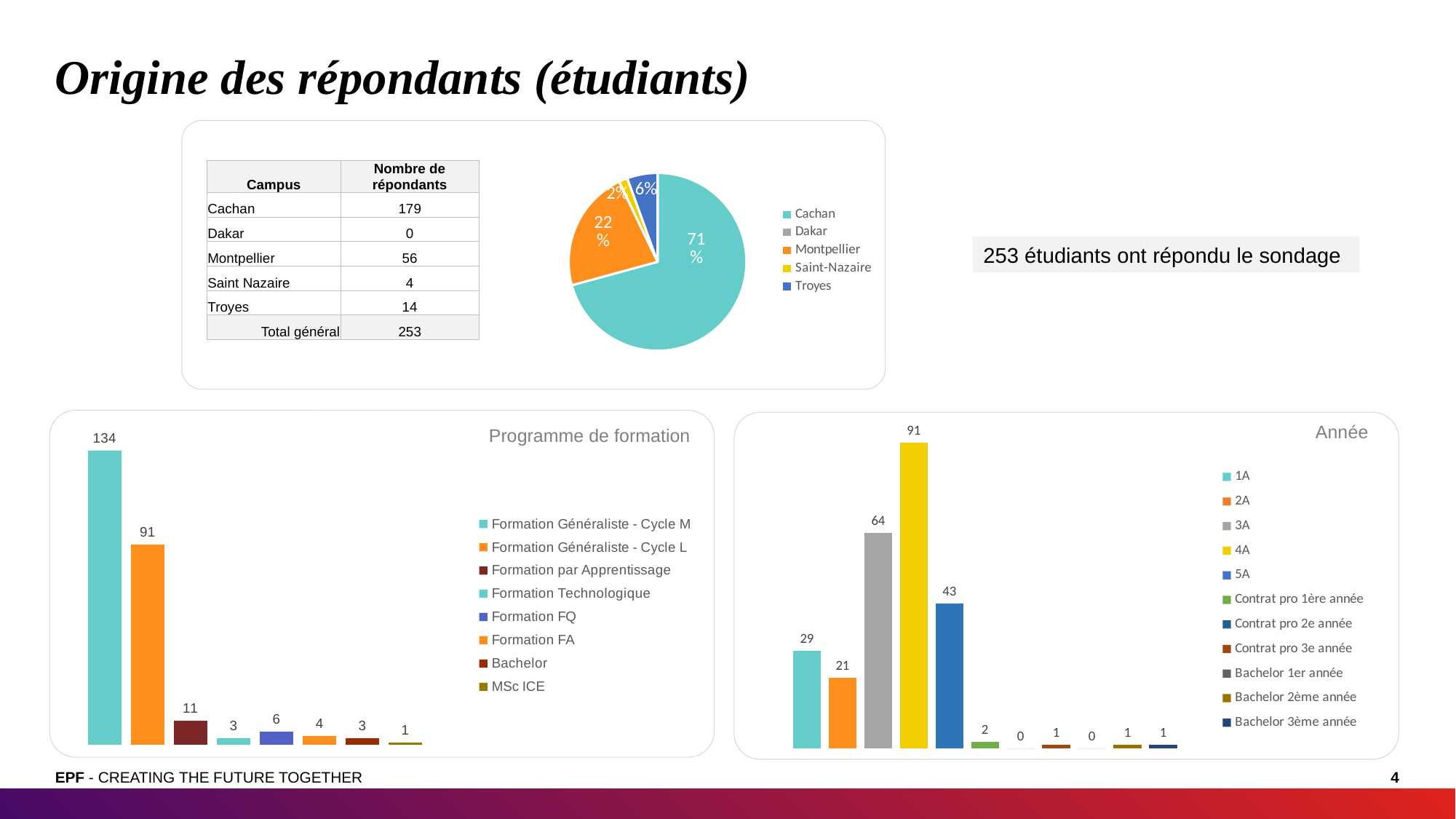

# Origine des répondants (étudiants)

### Chart

| Category |  |
|---|---|
| Cachan | 179.0 |
| Dakar | 0.0 |
| Montpellier | 56.0 |
| Saint-Nazaire | 4.0 |
| Troyes | 14.0 |
| Campus | Nombre de répondants |
| --- | --- |
| Cachan | 179 |
| Dakar | 0 |
| Montpellier | 56 |
| Saint Nazaire | 4 |
| Troyes | 14 |
| Total général | 253 |
253 étudiants ont répondu le sondage

### Chart

| Category | Formation Généraliste - Cycle M | Formation Généraliste - Cycle L | Formation par Apprentissage | Formation Technologique | Formation FQ | Formation FA | Bachelor  | MSc ICE |
|---|---|---|---|---|---|---|---|---|

### Chart

| Category | 1A | 2A | 3A | 4A | 5A | Contrat pro 1ère année | Contrat pro 2e année | Contrat pro 3e année | Bachelor 1er année | Bachelor 2ème année | Bachelor 3ème année |
|---|---|---|---|---|---|---|---|---|---|---|---|

Année
Programme de formation
EPF - CREATING THE FUTURE TOGETHER
4